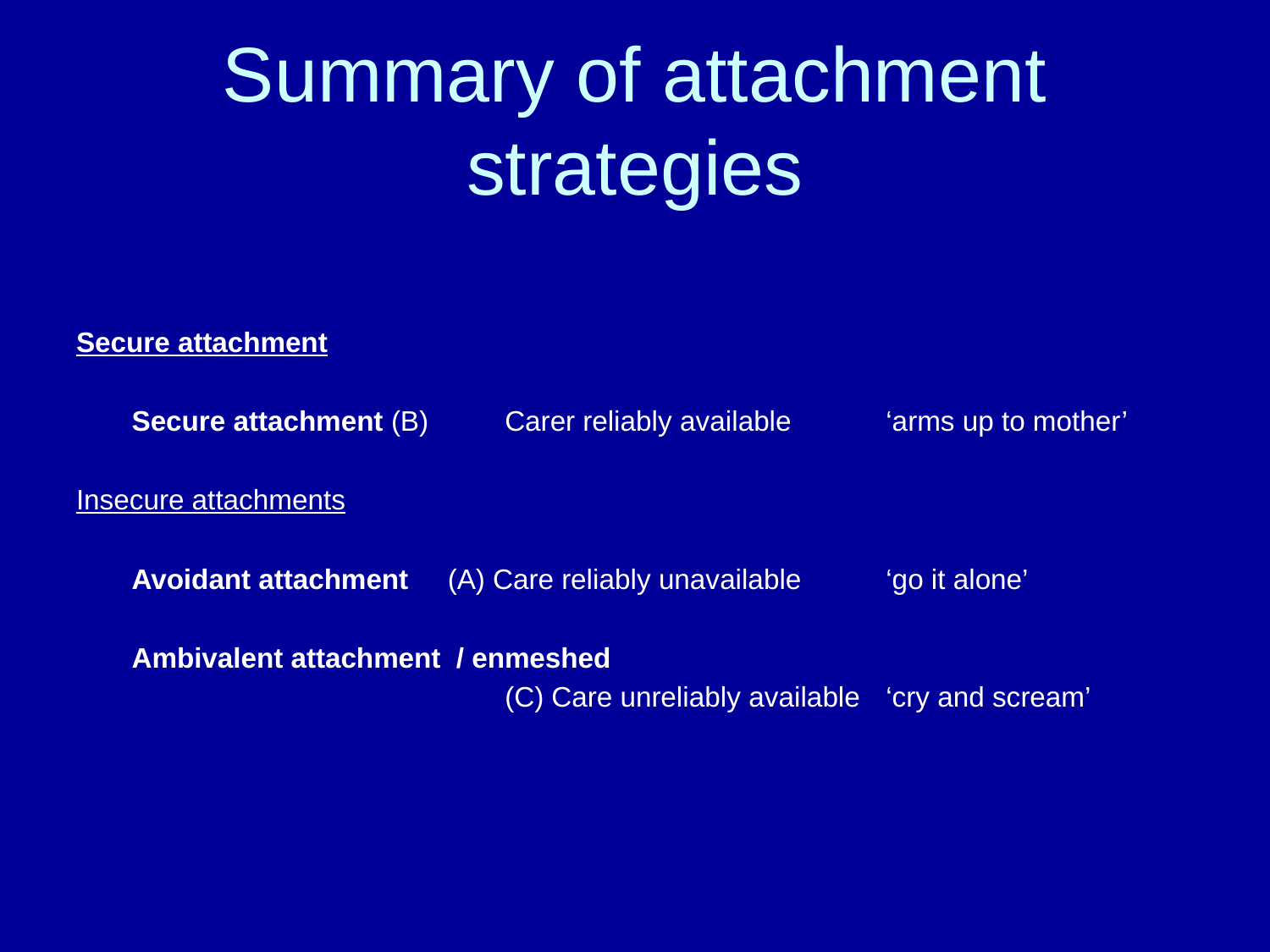

# Summary of attachment strategies

Secure attachment

	 Secure attachment (B)	Carer reliably available	‘arms up to mother’

Insecure attachments

	 Avoidant attachment     (A) Care reliably unavailable 	‘go it alone’

	 Ambivalent attachment  / enmeshed
				(C) Care unreliably available 	‘cry and scream’